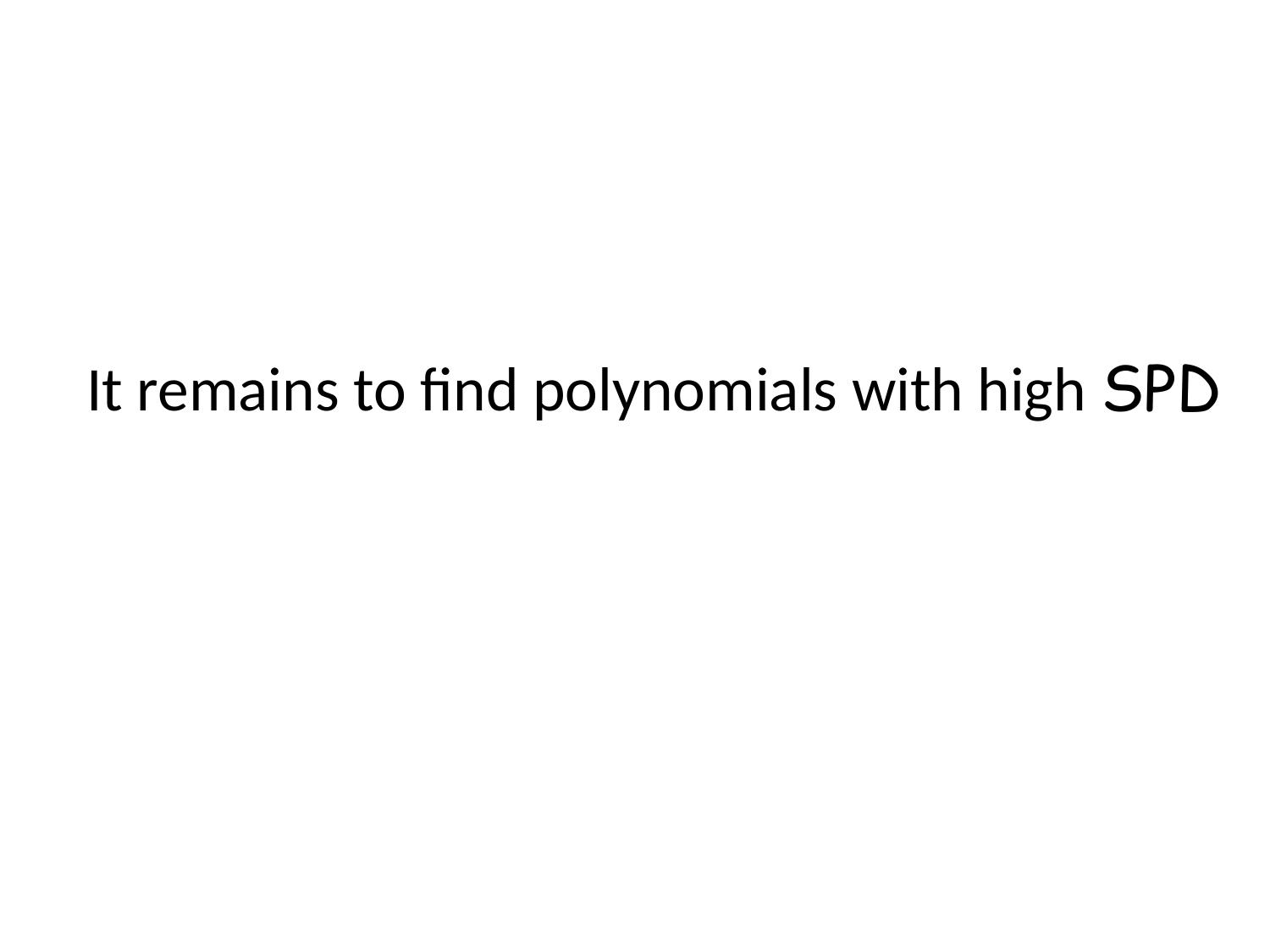

# It remains to find polynomials with high SPD